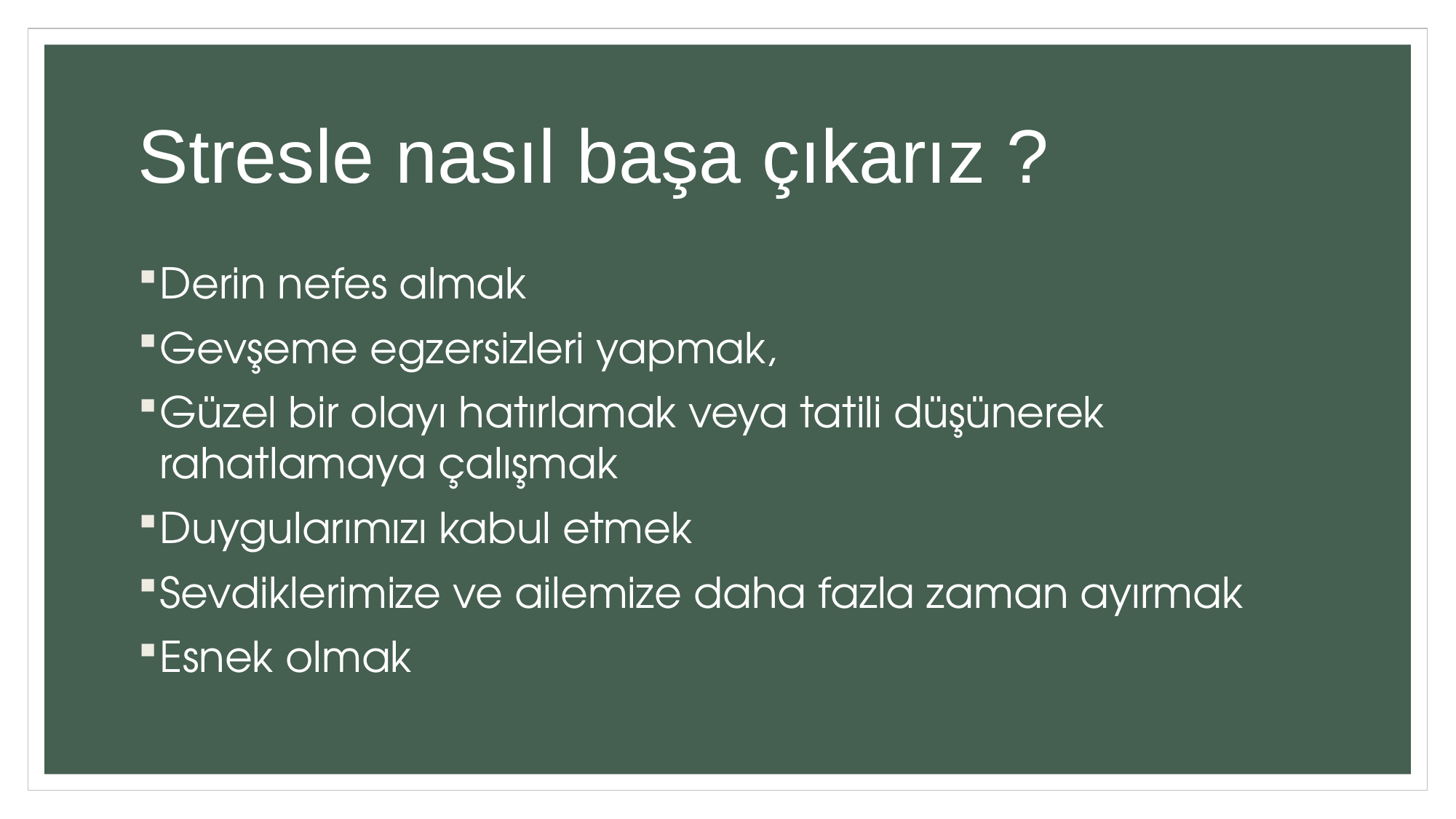

# Stresle nasıl başa çıkarız ?
Derin nefes almak
Gevşeme egzersizleri yapmak,
Güzel bir olayı hatırlamak veya tatili düşünerek rahatlamaya çalışmak
Duygularımızı kabul etmek
Sevdiklerimize ve ailemize daha fazla zaman ayırmak
Esnek olmak